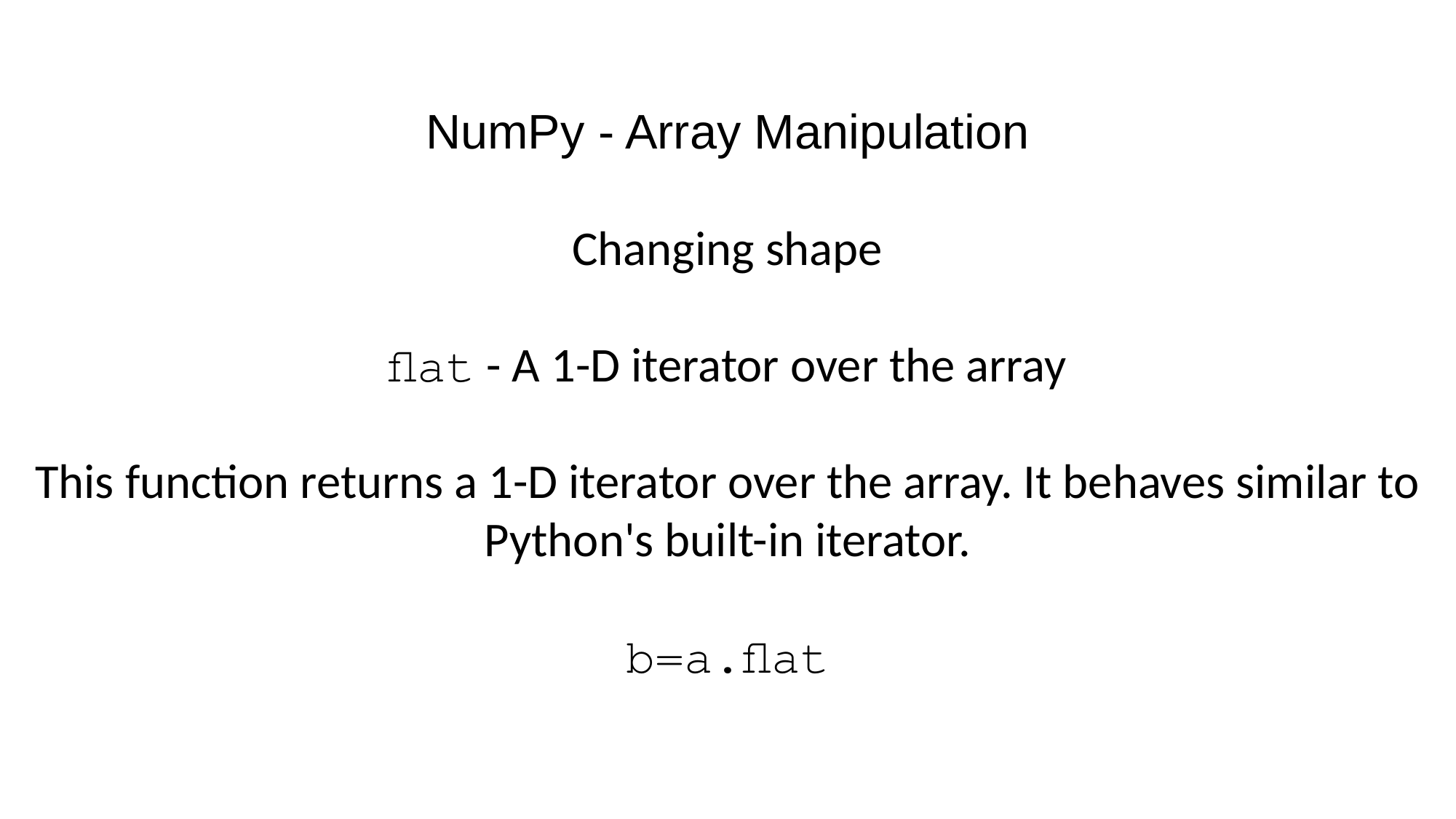

NumPy - Array Manipulation

Changing shape

flat - A 1-D iterator over the array

This function returns a 1-D iterator over the array. It behaves similar to Python's built-in iterator.

b=a.flat